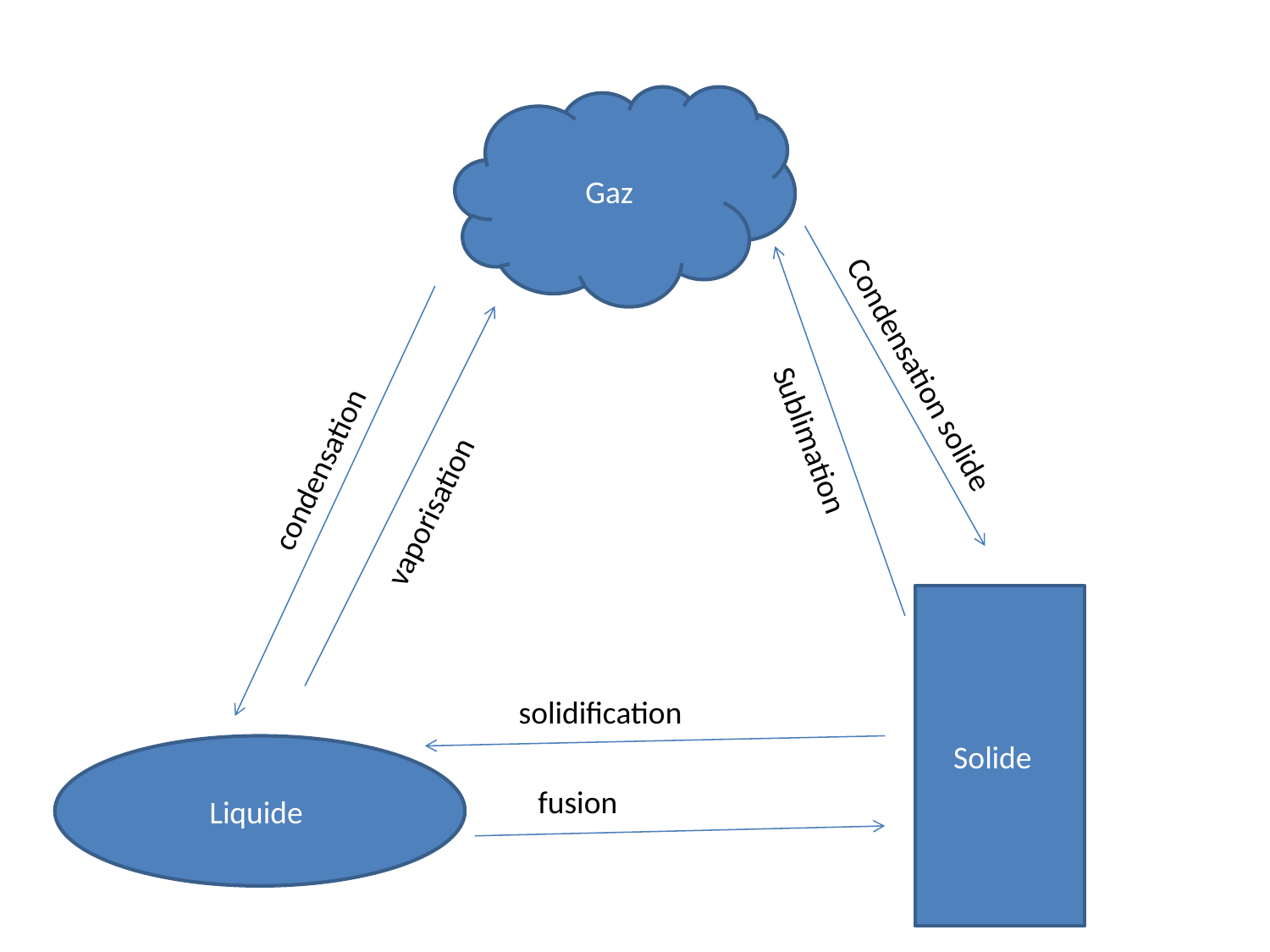

#
Gaz

Condensation solide
Sublimation
condensation
vaporisation
Solide
solidification
Liquide
fusion